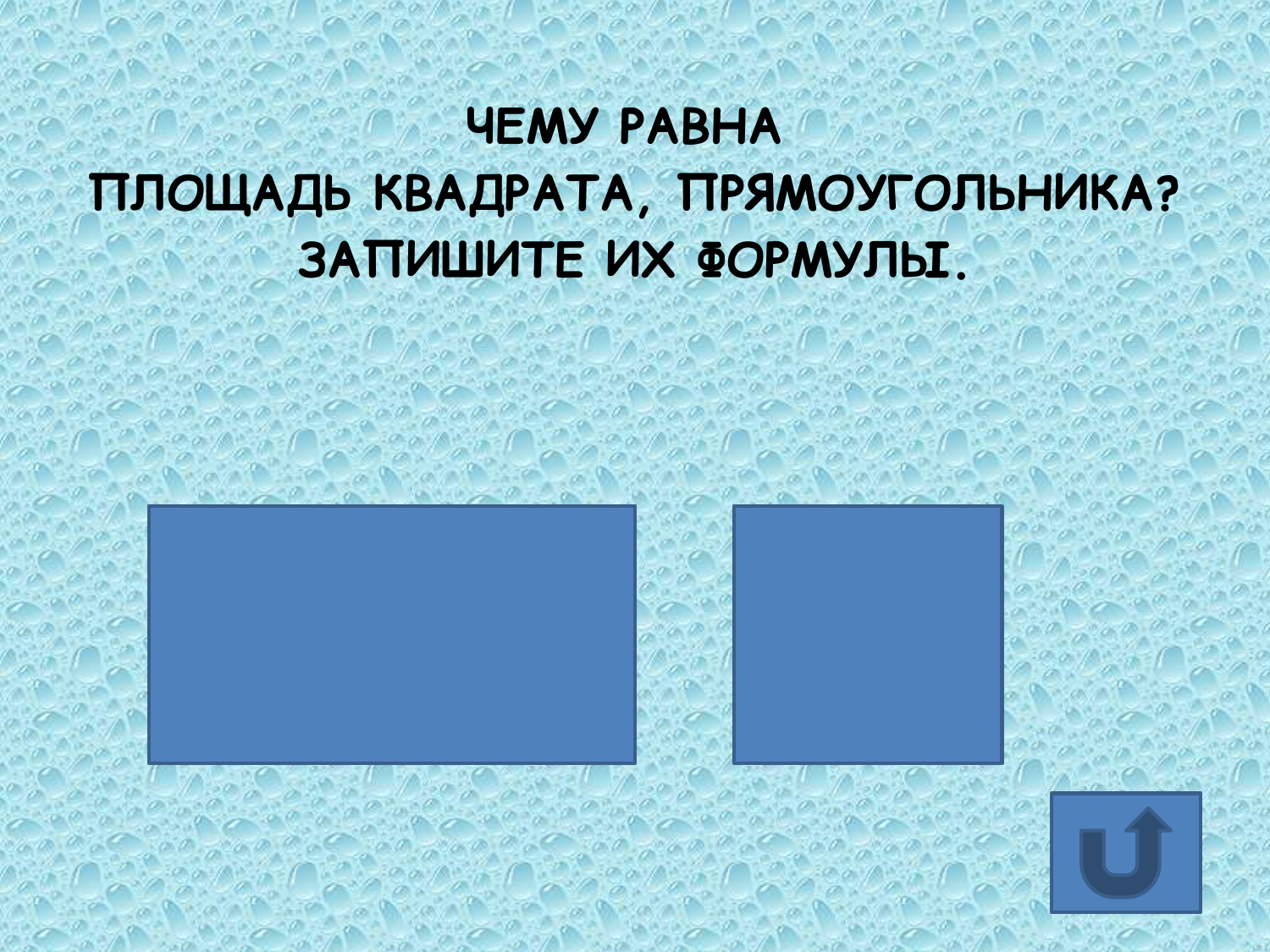

# ЧЕМУ РАВНА ПЛОЩАДЬ КВАДРАТА, ПРЯМОУГОЛЬНИКА? ЗАПИШИТЕ ИХ ФОРМУЛЫ.